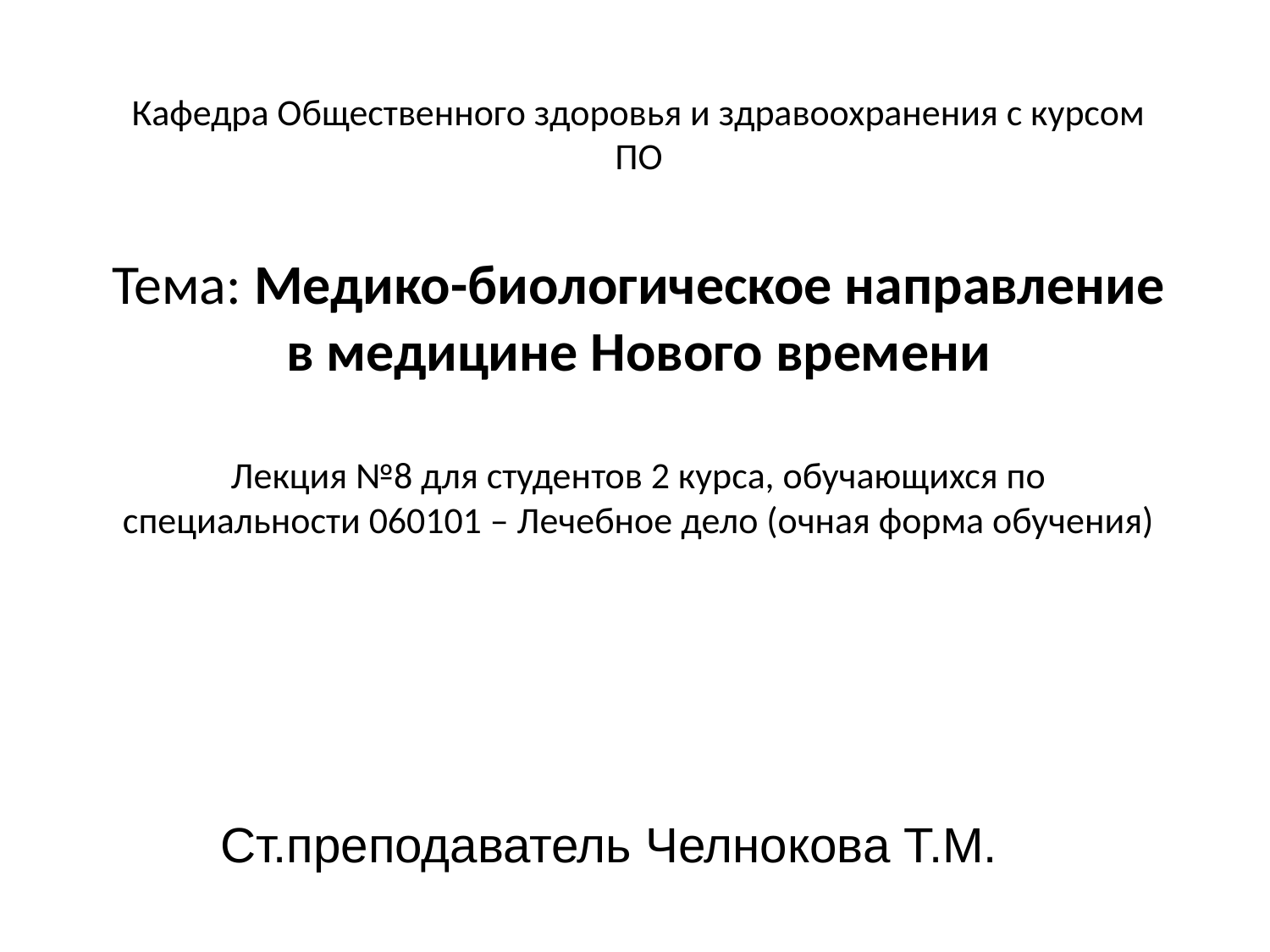

Кафедра Общественного здоровья и здравоохранения с курсом ПО
Тема: Медико-биологическое направление в медицине Нового времени
Лекция №8 для студентов 2 курса, обучающихся по специальности 060101 – Лечебное дело (очная форма обучения)
# Ст.преподаватель Челнокова Т.М.